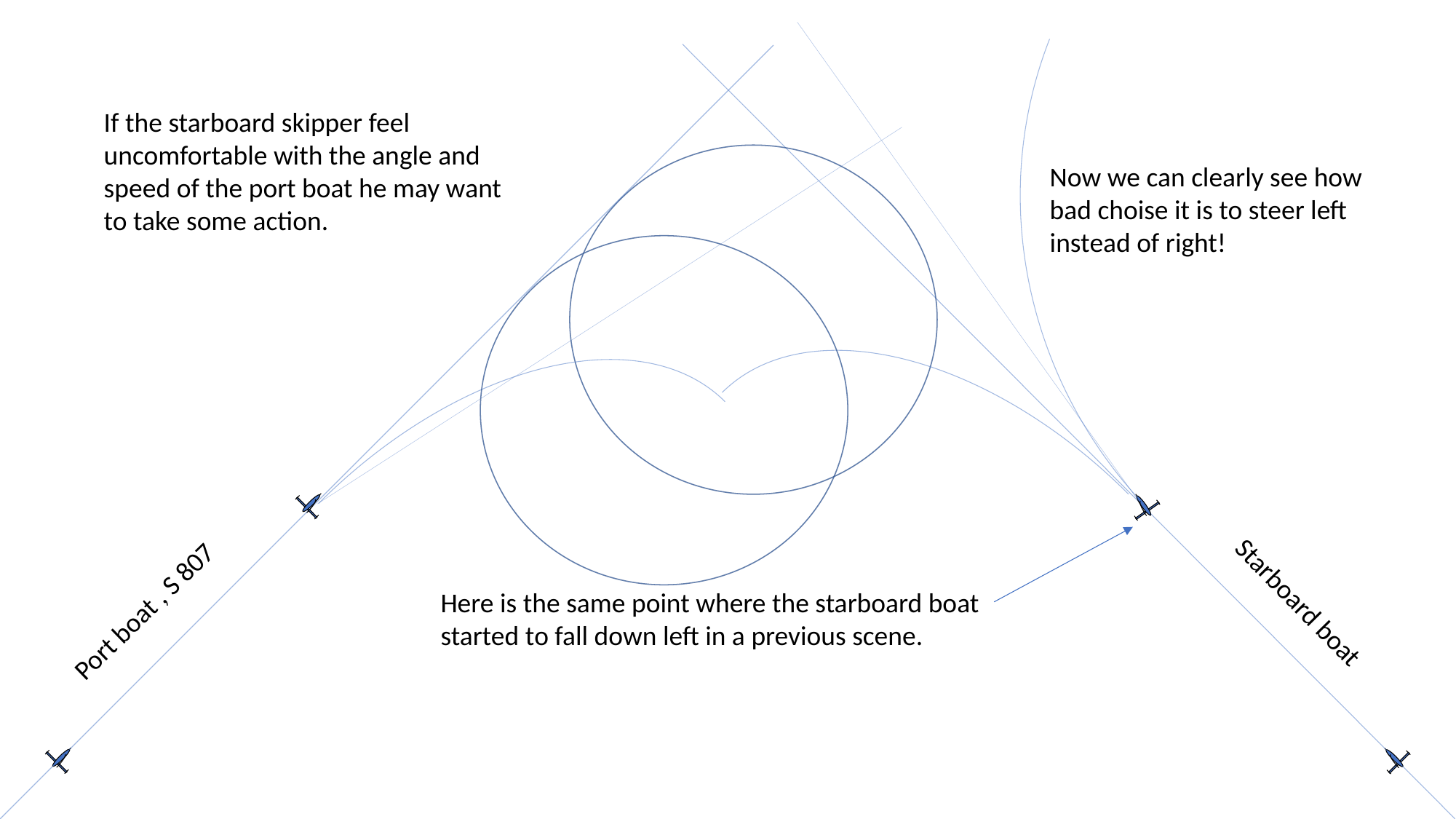

If the starboard skipper feel uncomfortable with the angle and speed of the port boat he may want to take some action.

Now we can clearly see how bad choise it is to steer left instead of right!

Here is the same point where the starboard boat started to fall down left in a previous scene.
Port boat , S 807
Starboard boat